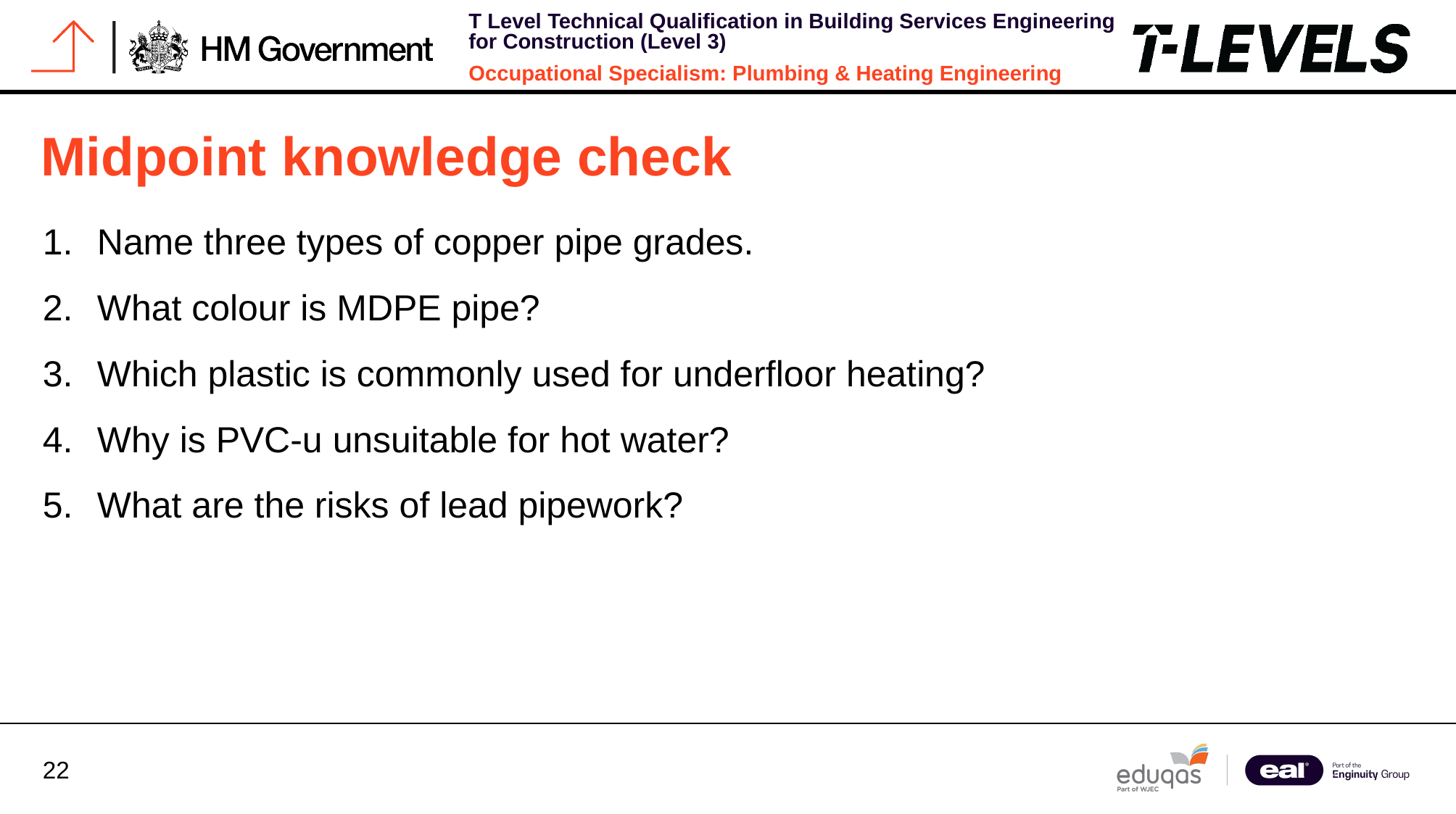

# Midpoint knowledge check
Name three types of copper pipe grades.
What colour is MDPE pipe?
Which plastic is commonly used for underfloor heating?
Why is PVC-u unsuitable for hot water?
What are the risks of lead pipework?